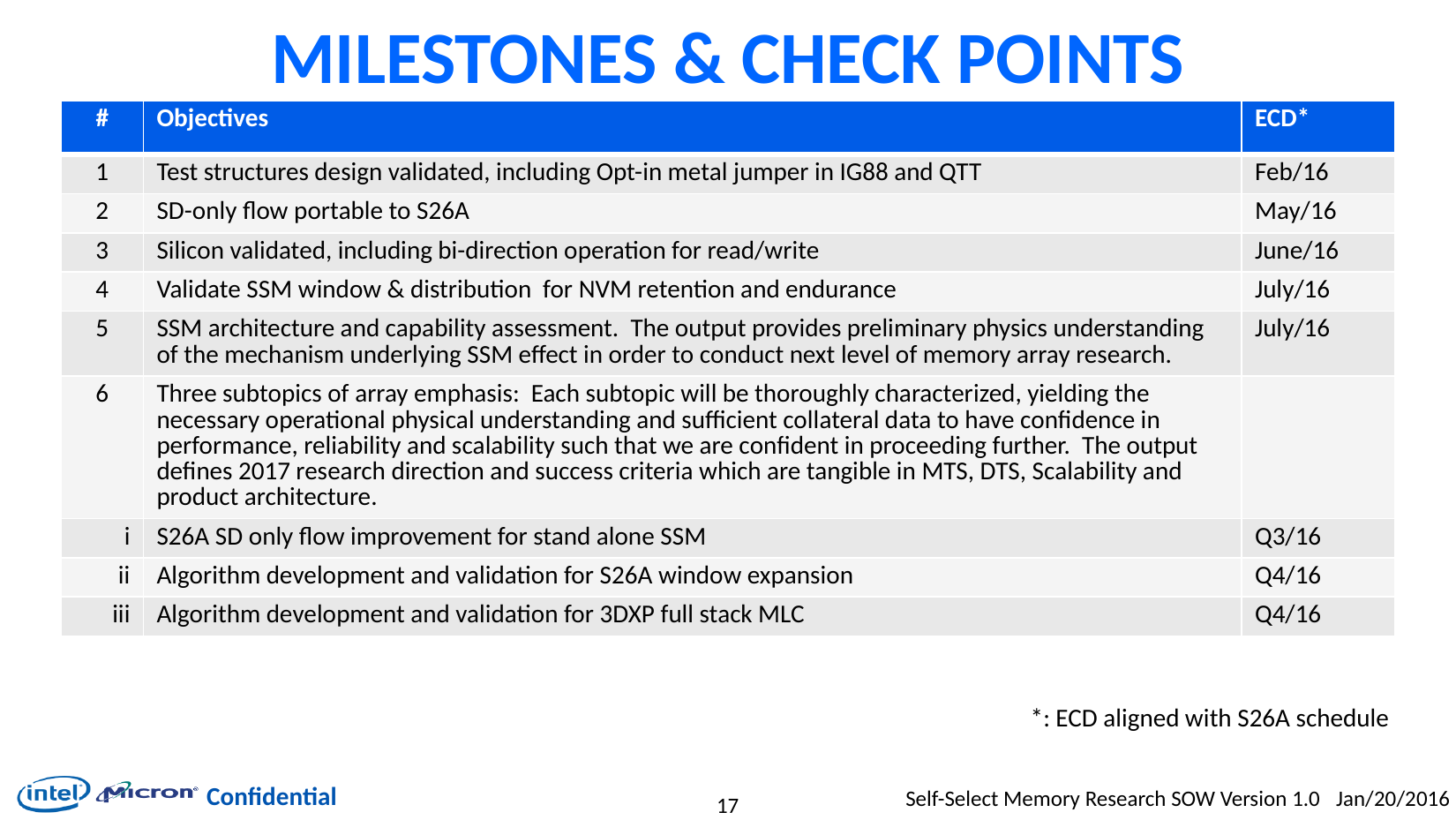

# Milestones & Check points
| # | Objectives | ECD\* |
| --- | --- | --- |
| 1 | Test structures design validated, including Opt-in metal jumper in IG88 and QTT | Feb/16 |
| 2 | SD-only flow portable to S26A | May/16 |
| 3 | Silicon validated, including bi-direction operation for read/write | June/16 |
| 4 | Validate SSM window & distribution for NVM retention and endurance | July/16 |
| 5 | SSM architecture and capability assessment. The output provides preliminary physics understanding of the mechanism underlying SSM effect in order to conduct next level of memory array research. | July/16 |
| 6 | Three subtopics of array emphasis: Each subtopic will be thoroughly characterized, yielding the necessary operational physical understanding and sufficient collateral data to have confidence in performance, reliability and scalability such that we are confident in proceeding further. The output defines 2017 research direction and success criteria which are tangible in MTS, DTS, Scalability and product architecture. |  |
| i | S26A SD only flow improvement for stand alone SSM | Q3/16 |
| ii | Algorithm development and validation for S26A window expansion | Q4/16 |
| iii | Algorithm development and validation for 3DXP full stack MLC | Q4/16 |
*: ECD aligned with S26A schedule